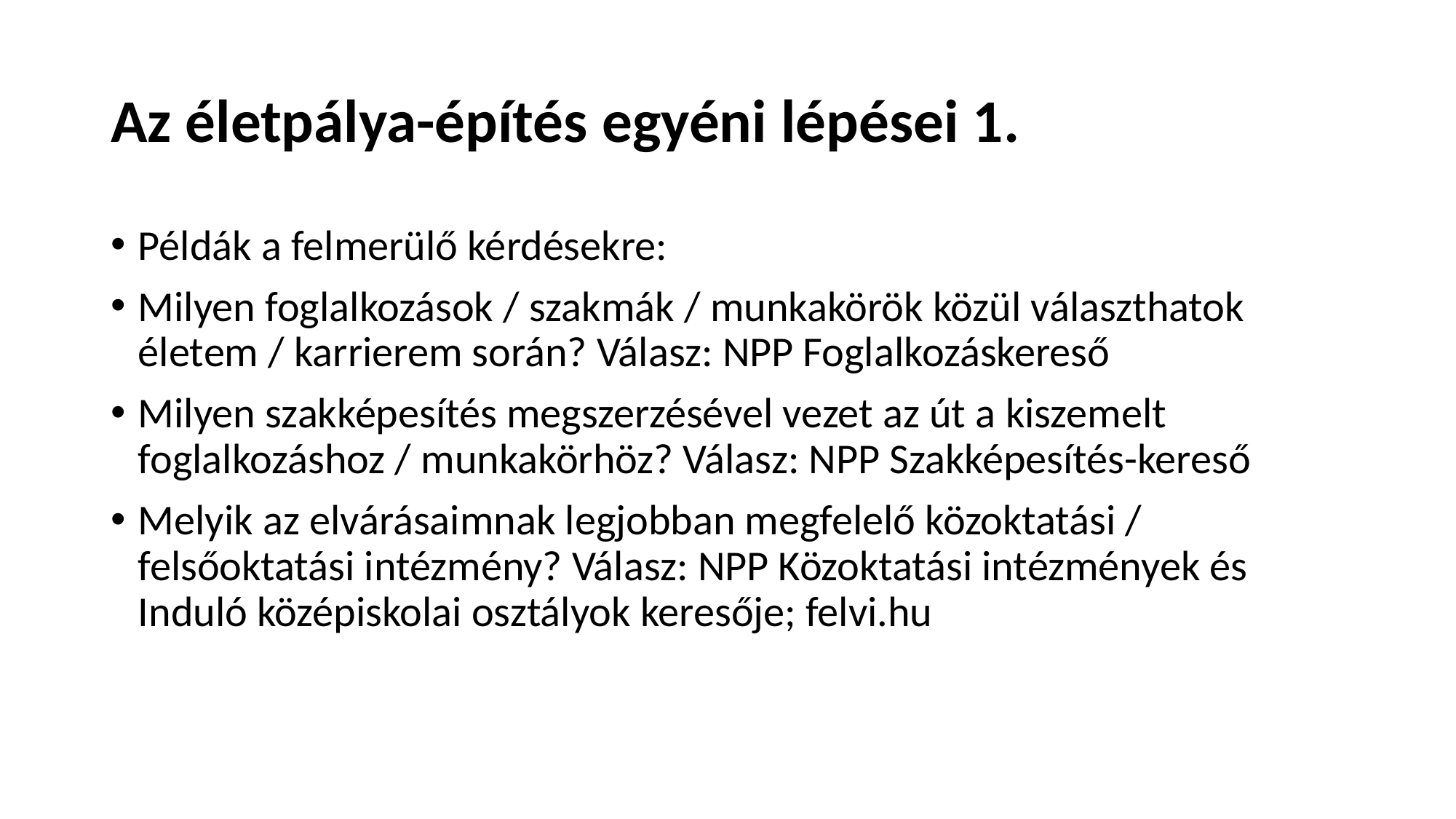

# Az életpálya-építés egyéni lépései 1.
Példák a felmerülő kérdésekre:
Milyen foglalkozások / szakmák / munkakörök közül választhatok életem / karrierem során? Válasz: NPP Foglalkozáskereső
Milyen szakképesítés megszerzésével vezet az út a kiszemelt foglalkozáshoz / munkakörhöz? Válasz: NPP Szakképesítés-kereső
Melyik az elvárásaimnak legjobban megfelelő közoktatási / felsőoktatási intézmény? Válasz: NPP Közoktatási intézmények és Induló középiskolai osztályok keresője; felvi.hu